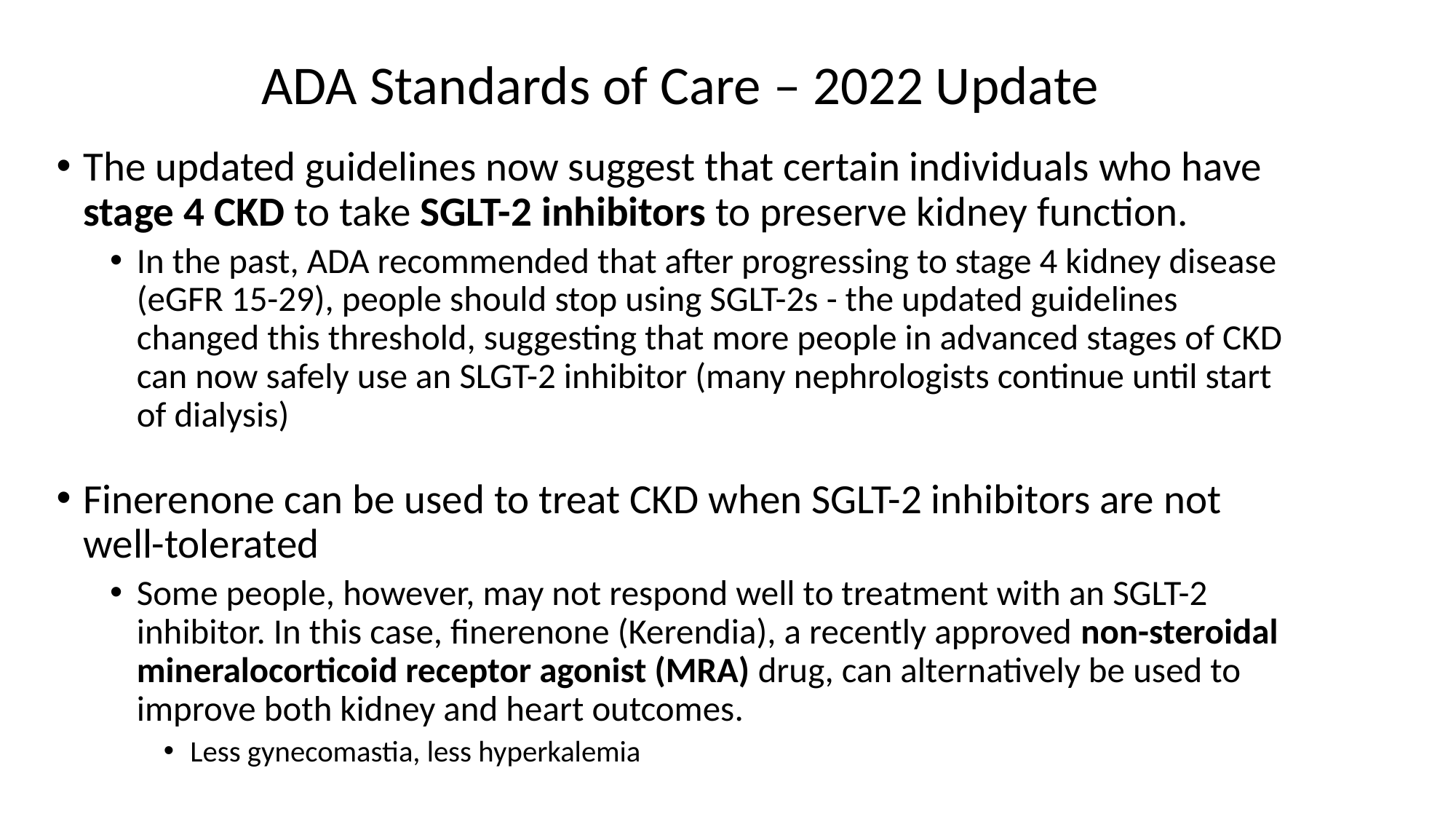

# ADA Standards of Care – 2022 Update
The updated guidelines now suggest that certain individuals who have stage 4 CKD to take SGLT-2 inhibitors to preserve kidney function.
In the past, ADA recommended that after progressing to stage 4 kidney disease (eGFR 15-29), people should stop using SGLT-2s - the updated guidelines changed this threshold, suggesting that more people in advanced stages of CKD can now safely use an SLGT-2 inhibitor (many nephrologists continue until start of dialysis)

Finerenone can be used to treat CKD when SGLT-2 inhibitors are not well-tolerated
Some people, however, may not respond well to treatment with an SGLT-2 inhibitor. In this case, finerenone (Kerendia), a recently approved non-steroidal mineralocorticoid receptor agonist (MRA) drug, can alternatively be used to improve both kidney and heart outcomes.
Less gynecomastia, less hyperkalemia